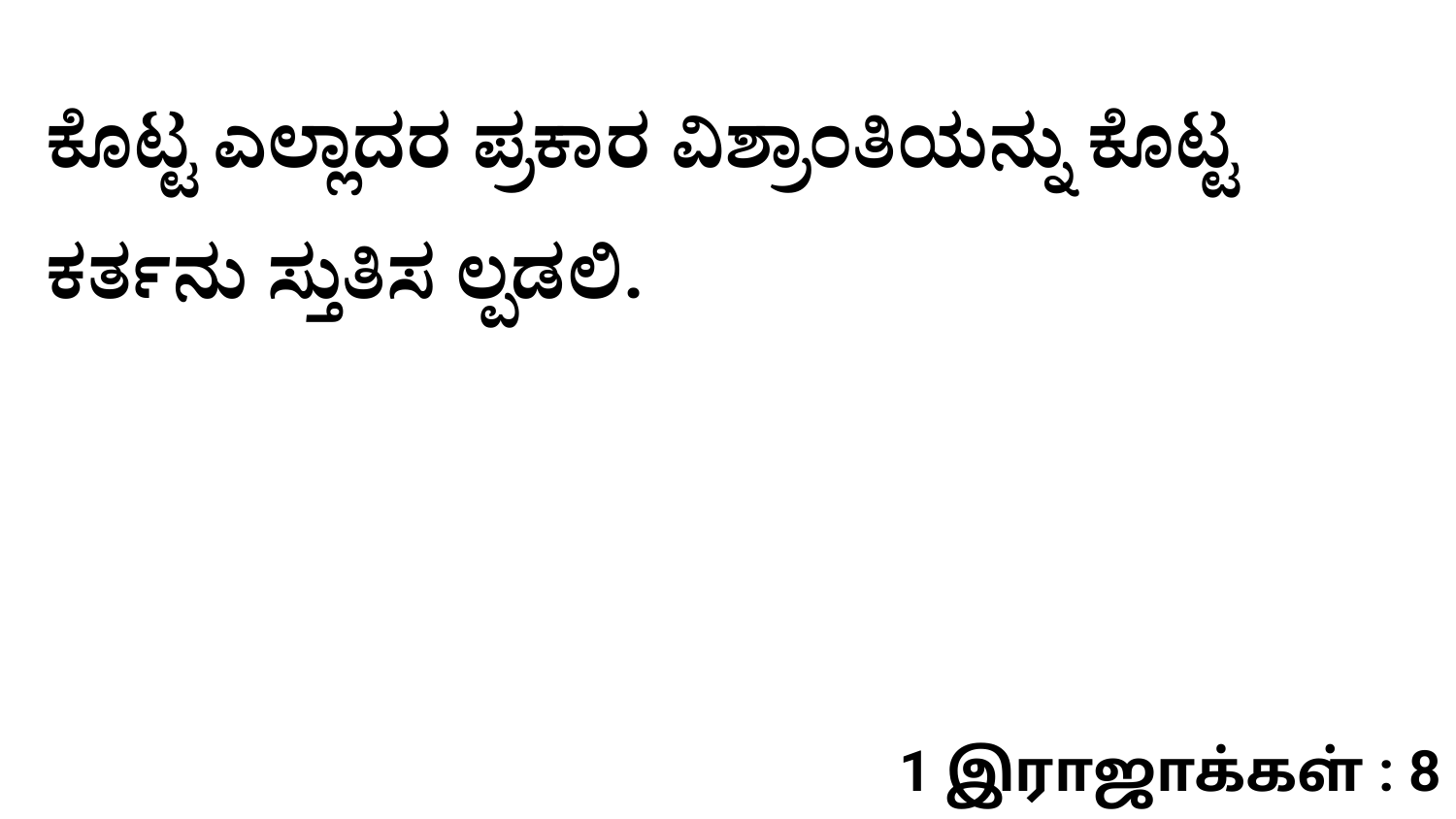

ಕೊಟ್ಟ ಎಲ್ಲಾದರ ಪ್ರಕಾರ ವಿಶ್ರಾಂತಿಯನ್ನು ಕೊಟ್ಟ ಕರ್ತನು ಸ್ತುತಿಸ ಲ್ಪಡಲಿ.
1 இராஜாக்கள் : 8